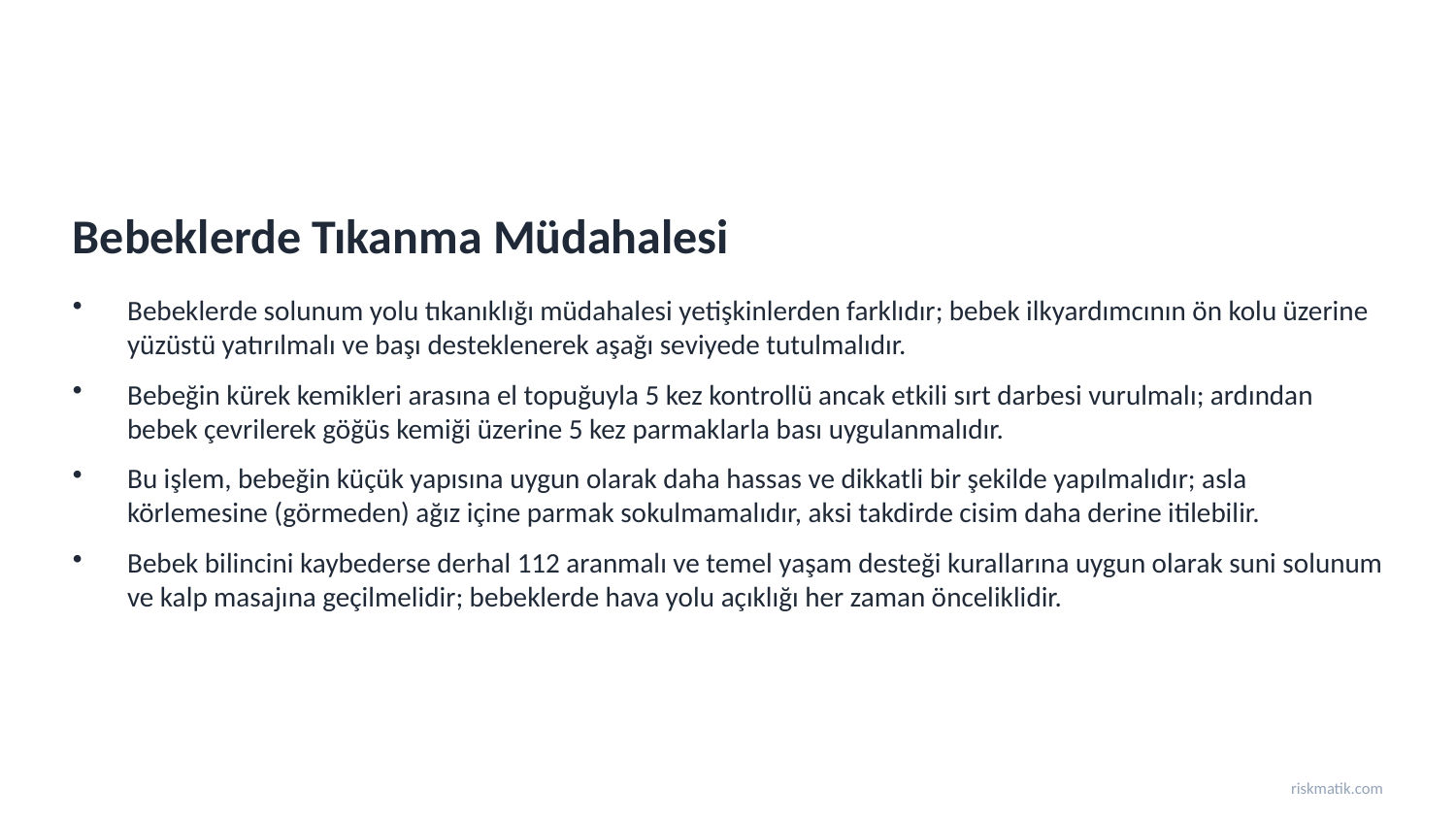

Bebeklerde Tıkanma Müdahalesi
Bebeklerde solunum yolu tıkanıklığı müdahalesi yetişkinlerden farklıdır; bebek ilkyardımcının ön kolu üzerine yüzüstü yatırılmalı ve başı desteklenerek aşağı seviyede tutulmalıdır.
Bebeğin kürek kemikleri arasına el topuğuyla 5 kez kontrollü ancak etkili sırt darbesi vurulmalı; ardından bebek çevrilerek göğüs kemiği üzerine 5 kez parmaklarla bası uygulanmalıdır.
Bu işlem, bebeğin küçük yapısına uygun olarak daha hassas ve dikkatli bir şekilde yapılmalıdır; asla körlemesine (görmeden) ağız içine parmak sokulmamalıdır, aksi takdirde cisim daha derine itilebilir.
Bebek bilincini kaybederse derhal 112 aranmalı ve temel yaşam desteği kurallarına uygun olarak suni solunum ve kalp masajına geçilmelidir; bebeklerde hava yolu açıklığı her zaman önceliklidir.
riskmatik.com